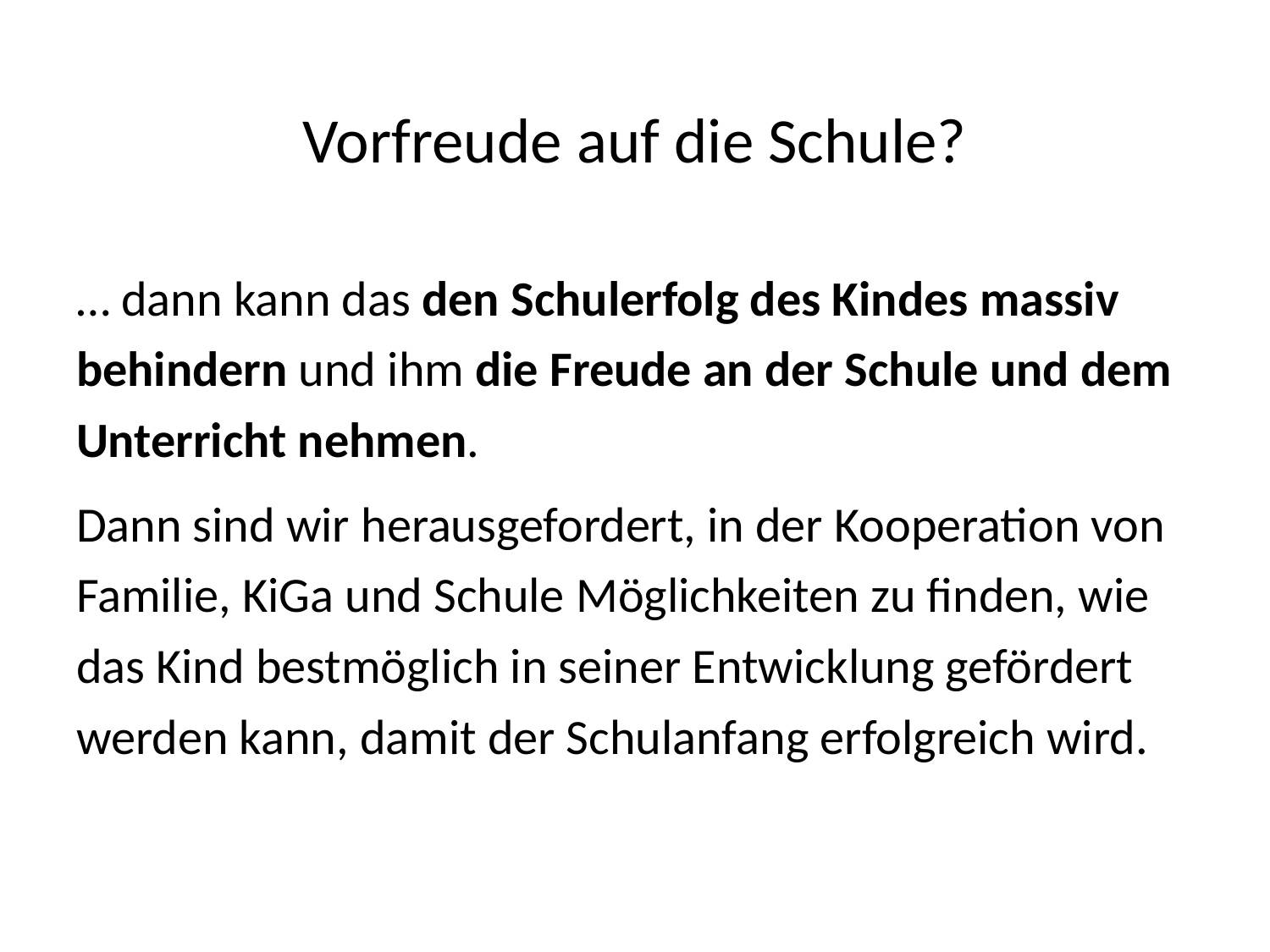

# Vorfreude auf die Schule?
… dann kann das den Schulerfolg des Kindes massiv behindern und ihm die Freude an der Schule und dem Unterricht nehmen.
Dann sind wir herausgefordert, in der Kooperation von Familie, KiGa und Schule Möglichkeiten zu finden, wie das Kind bestmöglich in seiner Entwicklung gefördert werden kann, damit der Schulanfang erfolgreich wird.